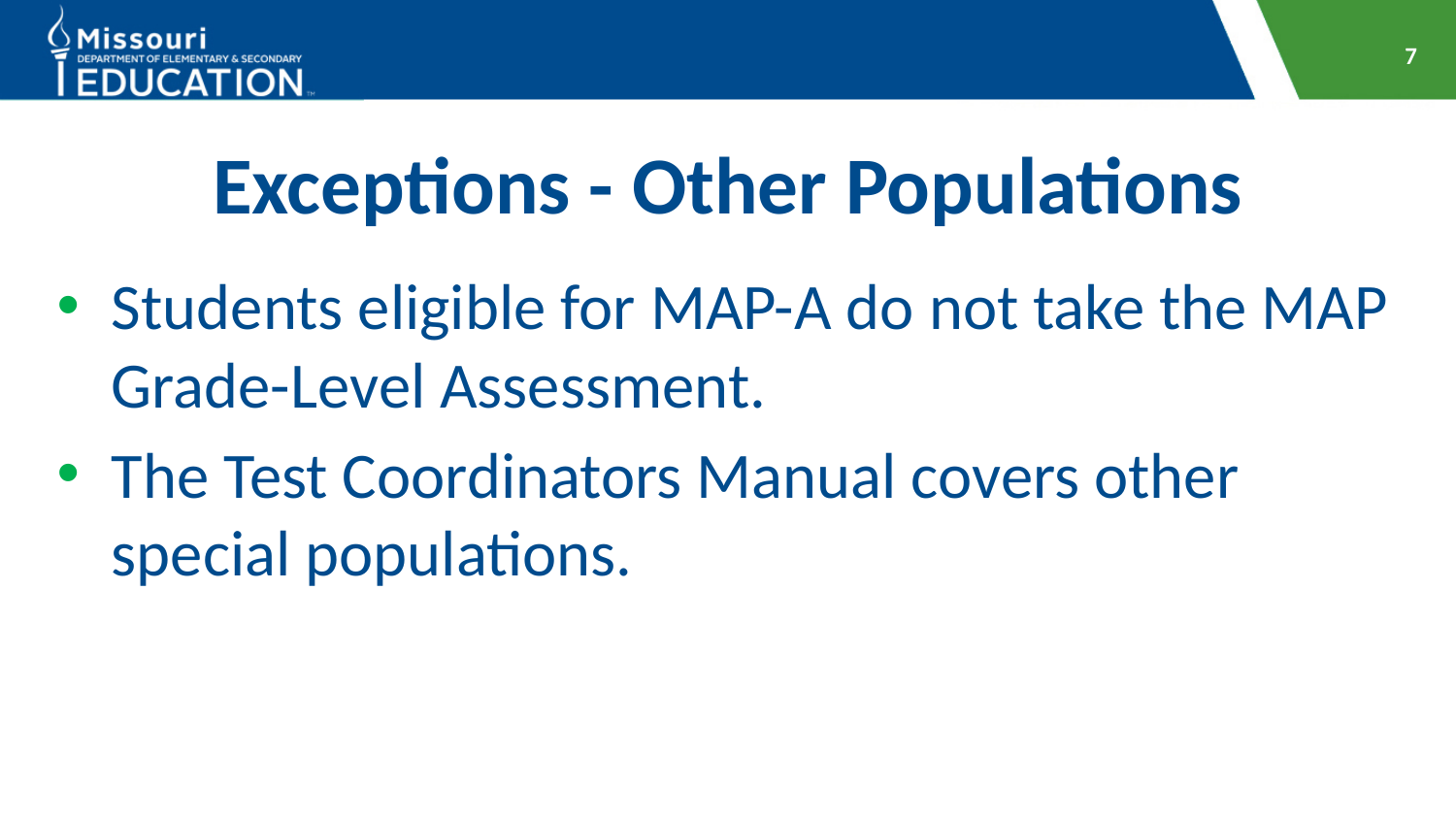

7
# Exceptions - Other Populations
Students eligible for MAP-A do not take the MAP Grade-Level Assessment.
The Test Coordinators Manual covers other special populations.